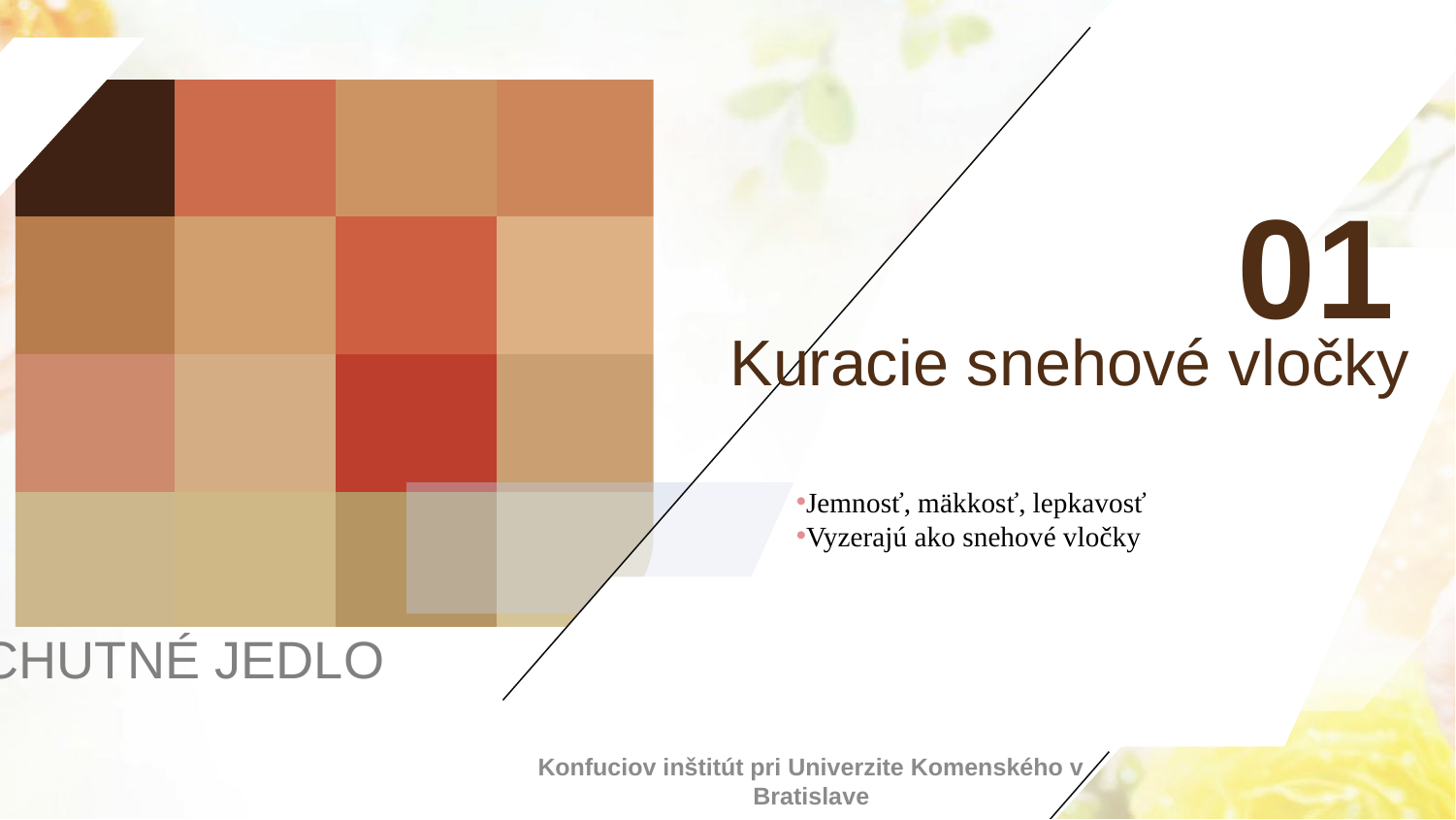

01

Kuracie snehové vločky
Jemnosť, mäkkosť, lepkavosť
Vyzerajú ako snehové vločky

CHUTNÉ JEDLO
Konfuciov inštitút pri Univerzite Komenského v Bratislave